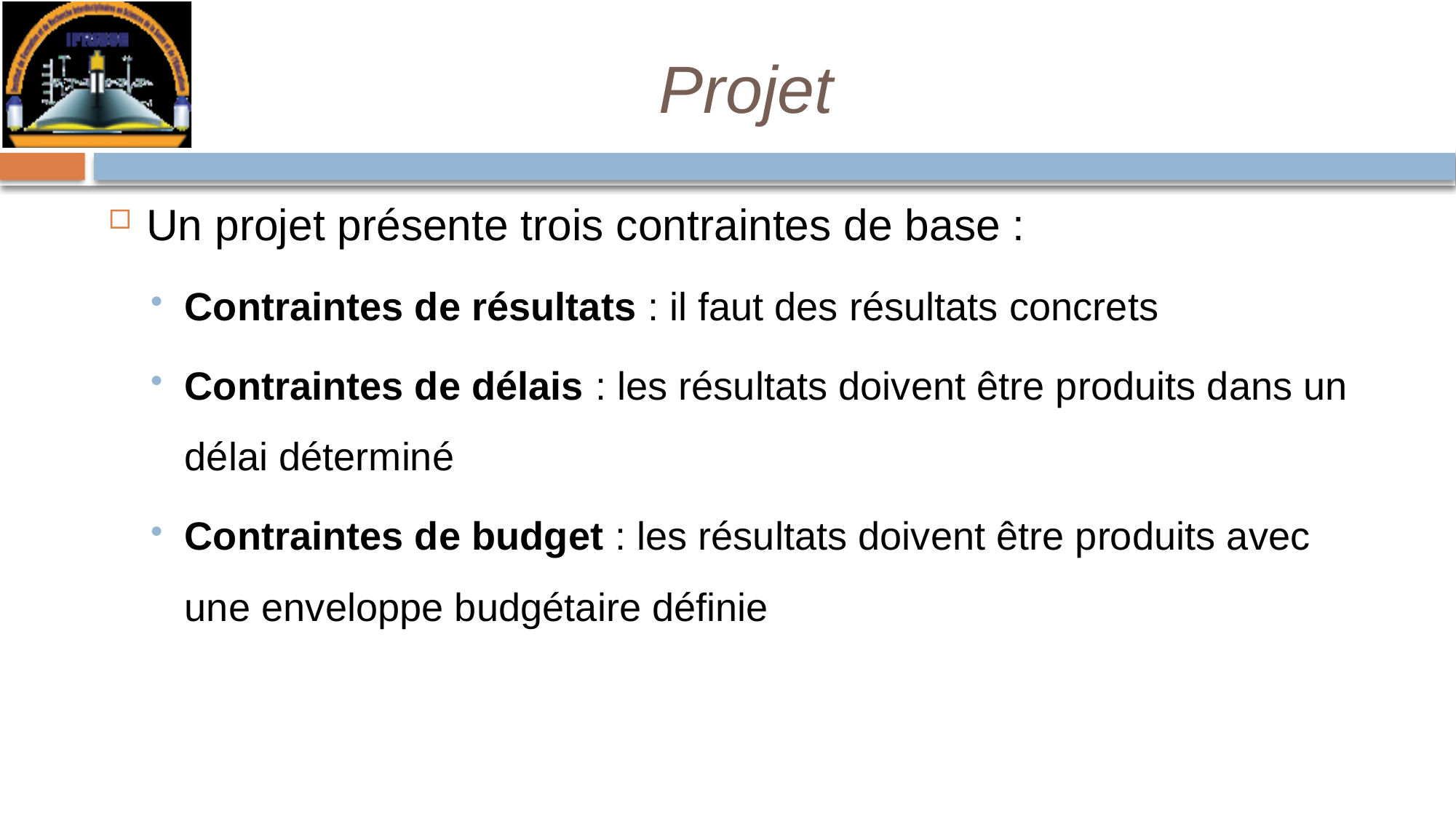

# Projet
Un projet présente trois contraintes de base :
Contraintes de résultats : il faut des résultats concrets
Contraintes de délais : les résultats doivent être produits dans un délai déterminé
Contraintes de budget : les résultats doivent être produits avec une enveloppe budgétaire définie